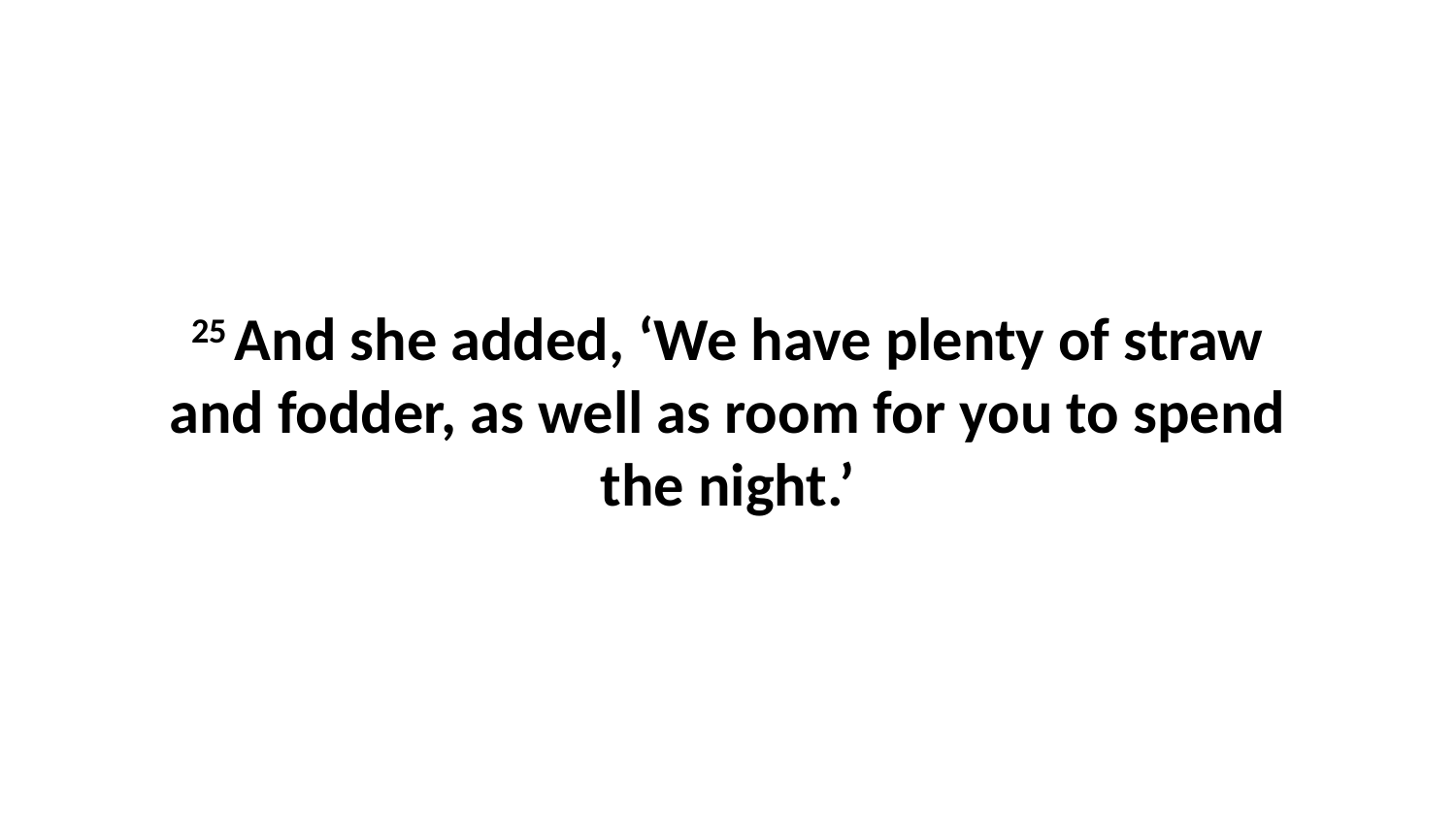

25 And she added, ‘We have plenty of straw and fodder, as well as room for you to spend the night.’